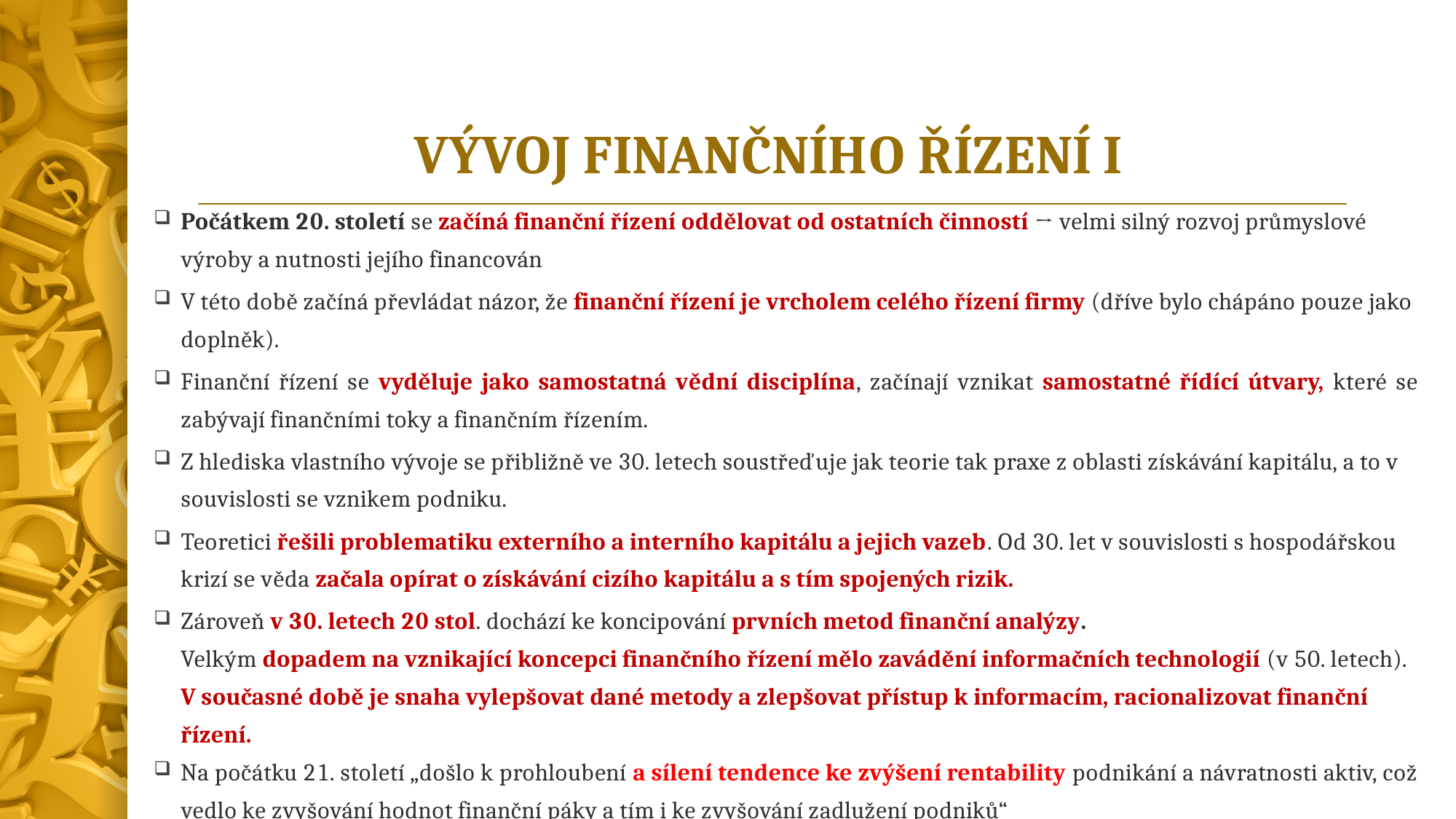

# VÝVOJ FINANČNÍHO ŘÍZENÍ I
Počátkem 20. století se začíná finanční řízení oddělovat od ostatních činností → velmi silný rozvoj průmyslové výroby a nutnosti jejího financován
V této době začíná převládat názor, že finanční řízení je vrcholem celého řízení firmy (dříve bylo chápáno pouze jako doplněk).
Finanční řízení se vyděluje jako samostatná vědní disciplína, začínají vznikat samostatné řídící útvary, které se zabývají finančními toky a finančním řízením.
Z hlediska vlastního vývoje se přibližně ve 30. letech soustřeďuje jak teorie tak praxe z oblasti získávání kapitálu, a to v souvislosti se vznikem podniku.
Teoretici řešili problematiku externího a interního kapitálu a jejich vazeb. Od 30. let v souvislosti s hospodářskou krizí se věda začala opírat o získávání cizího kapitálu a s tím spojených rizik.
Zároveň v 30. letech 20 stol. dochází ke koncipování prvních metod finanční analýzy.
Velkým dopadem na vznikající koncepci finančního řízení mělo zavádění informačních technologií (v 50. letech). V současné době je snaha vylepšovat dané metody a zlepšovat přístup k informacím, racionalizovat finanční řízení.
Na počátku 21. století „došlo k prohloubení a sílení tendence ke zvýšení rentability podnikání a návratnosti aktiv, což vedlo ke zvyšování hodnot finanční páky a tím i ke zvyšování zadlužení podniků“